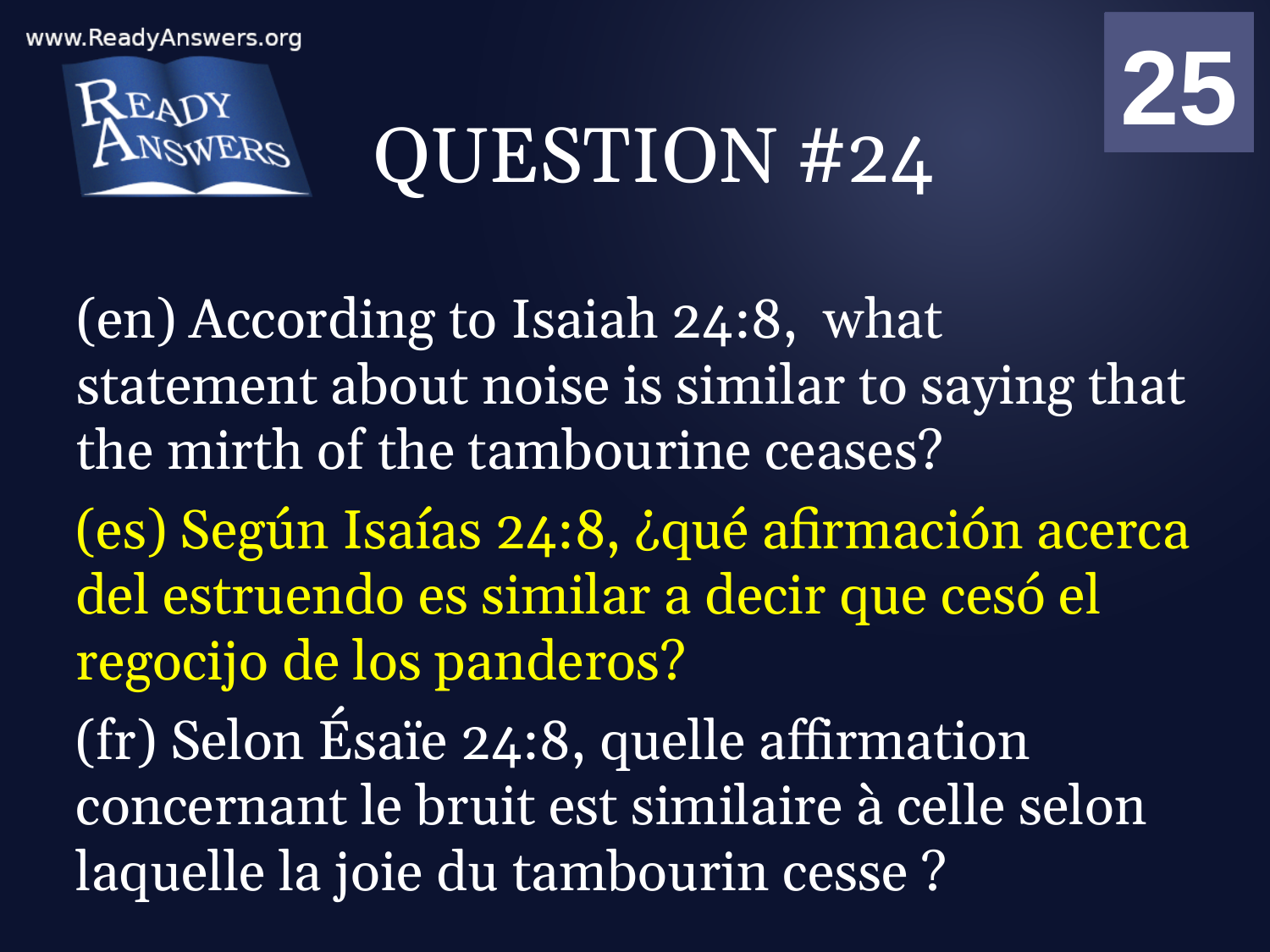

01
02
03
04
05
06
07
08
09
10
11
12
13
14
15
16
17
18
19
20
21
22
23
24
25
00
# QUESTION #24
(en) According to Isaiah 24:8,  what statement about noise is similar to saying that the mirth of the tambourine ceases?
(es) Según Isaías 24:8, ¿qué afirmación acerca del estruendo es similar a decir que cesó el regocijo de los panderos?
(fr) Selon Ésaïe 24:8, quelle affirmation concernant le bruit est similaire à celle selon laquelle la joie du tambourin cesse ?